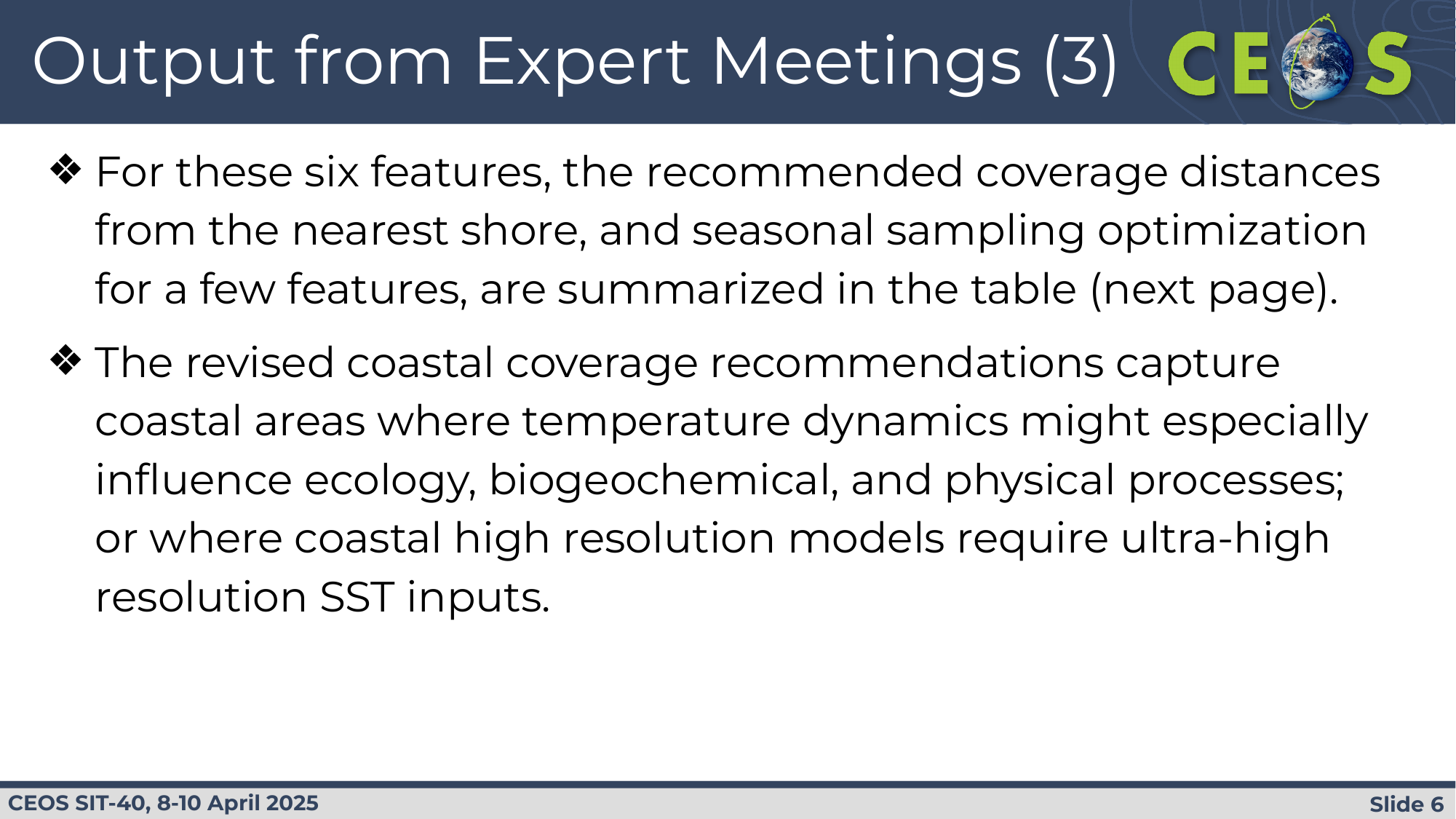

# Output from Expert Meetings (3)
For these six features, the recommended coverage distances from the nearest shore, and seasonal sampling optimization for a few features, are summarized in the table (next page).
The revised coastal coverage recommendations capture coastal areas where temperature dynamics might especially influence ecology, biogeochemical, and physical processes; or where coastal high resolution models require ultra-high resolution SST inputs.